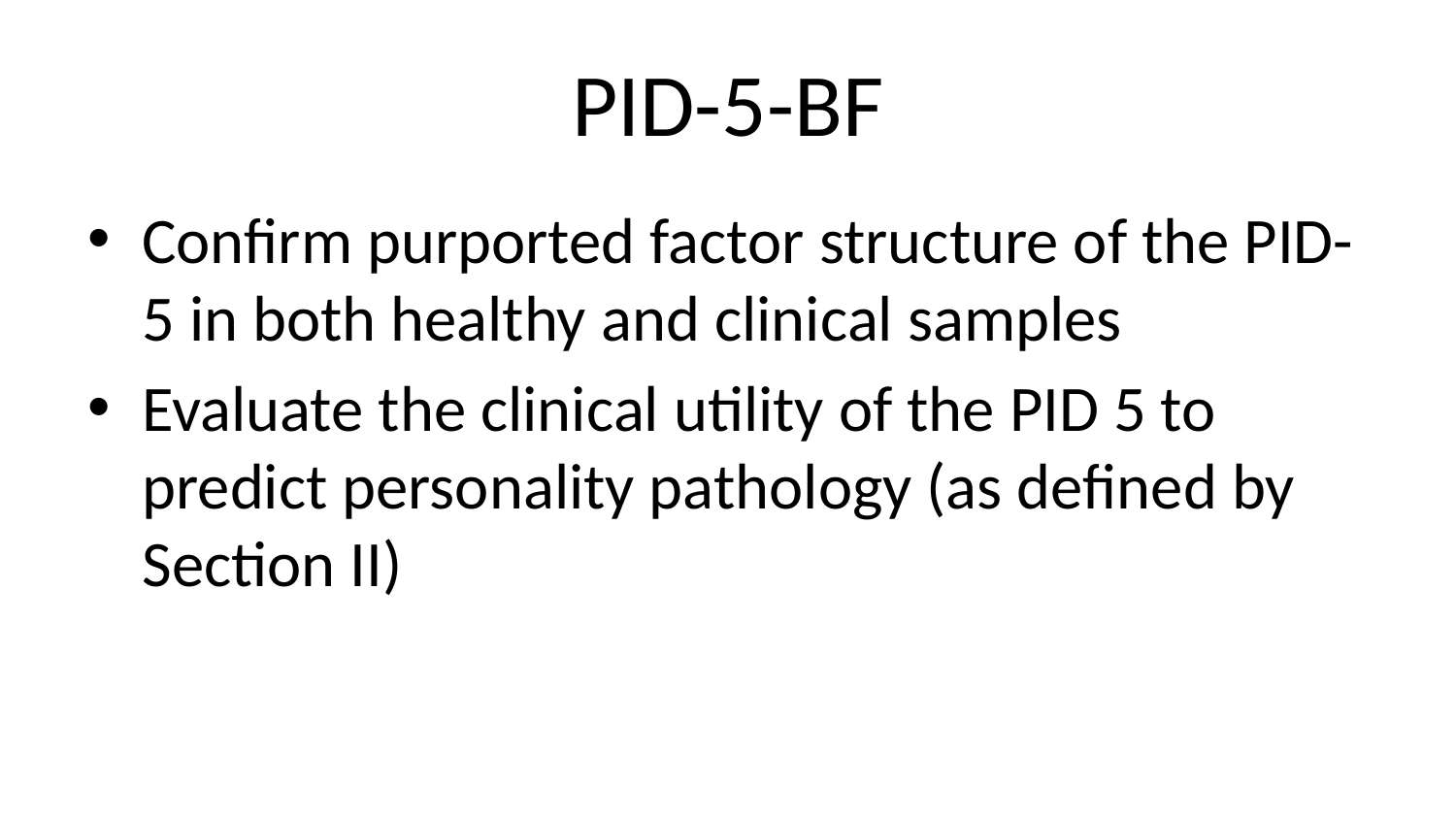

# PID-5-BF
Confirm purported factor structure of the PID-5 in both healthy and clinical samples
Evaluate the clinical utility of the PID 5 to predict personality pathology (as defined by Section II)